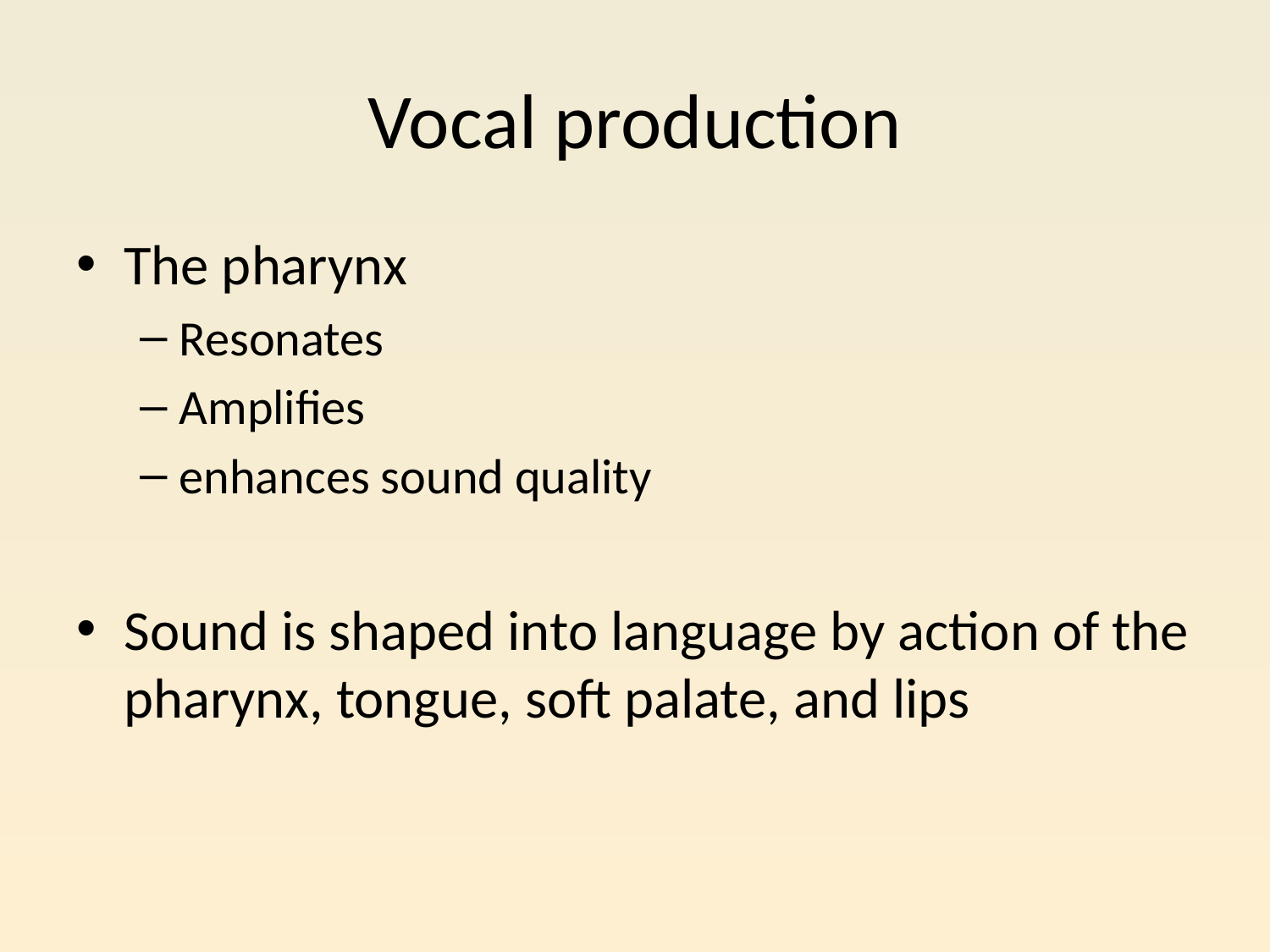

# Vocal production
The pharynx
Resonates
Amplifies
enhances sound quality

Sound is shaped into language by action of the pharynx, tongue, soft palate, and lips